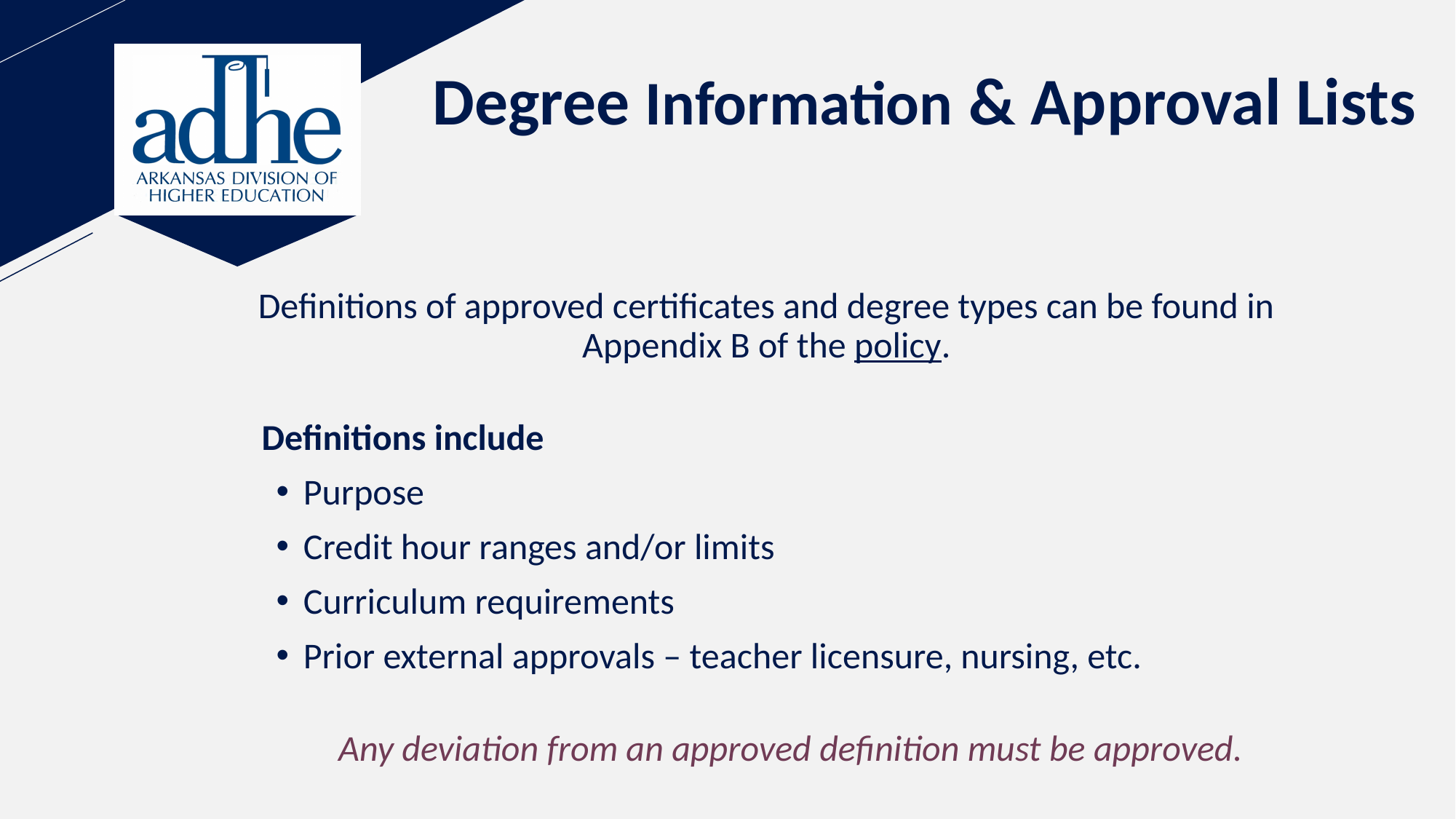

Degree Information & Approval Lists
Definitions of approved certificates and degree types can be found in
Appendix B of the policy.

Definitions include
Purpose
Credit hour ranges and/or limits
Curriculum requirements
Prior external approvals – teacher licensure, nursing, etc.

Any deviation from an approved definition must be approved.